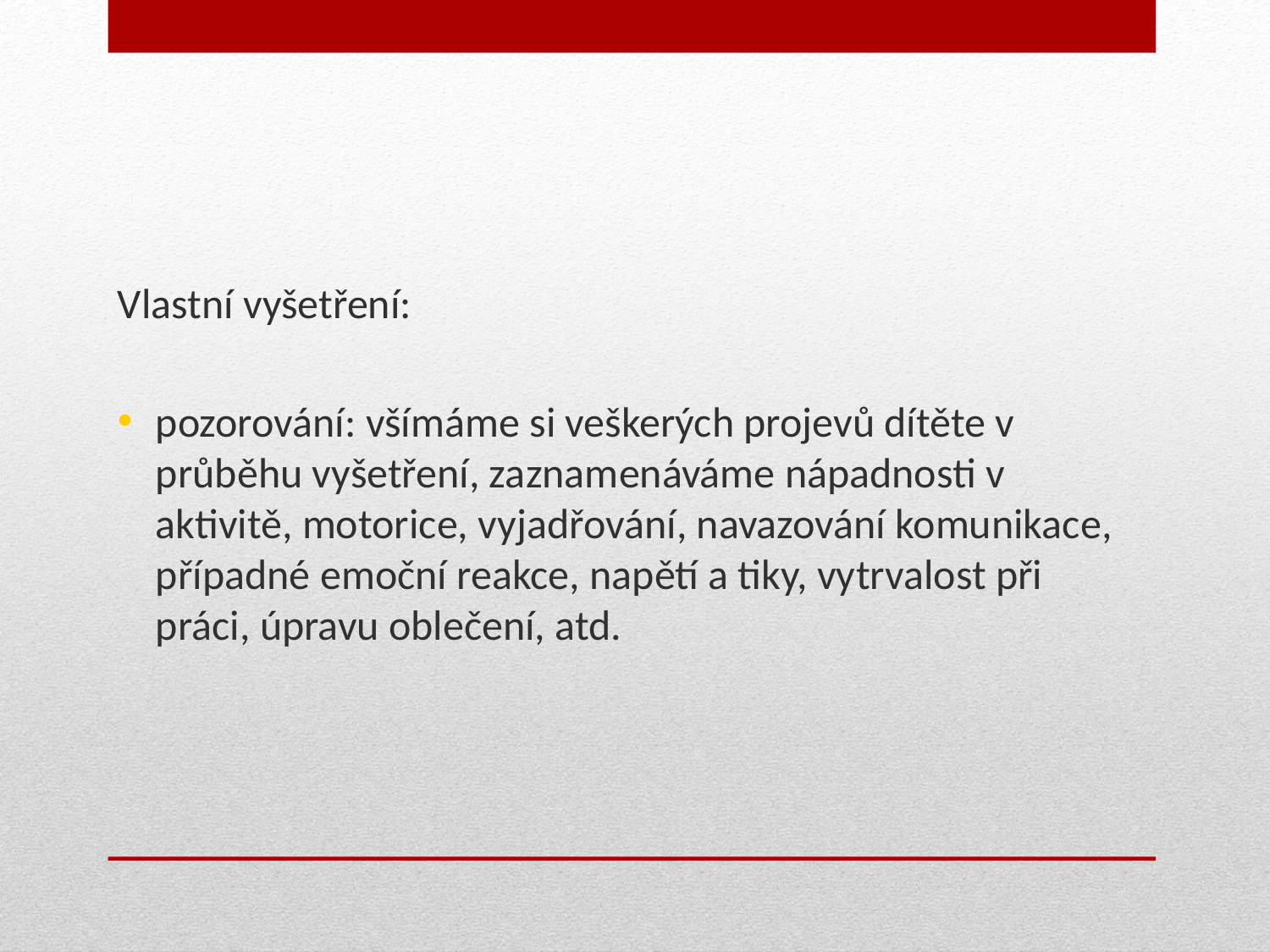

Vlastní vyšetření:

pozorování: všímáme si veškerých projevů dítěte v průběhu vyšetření, zaznamenáváme nápadnosti v aktivitě, motorice, vyjadřování, navazování komunikace, případné emoční reakce, napětí a tiky, vytrvalost při práci, úpravu oblečení, atd.